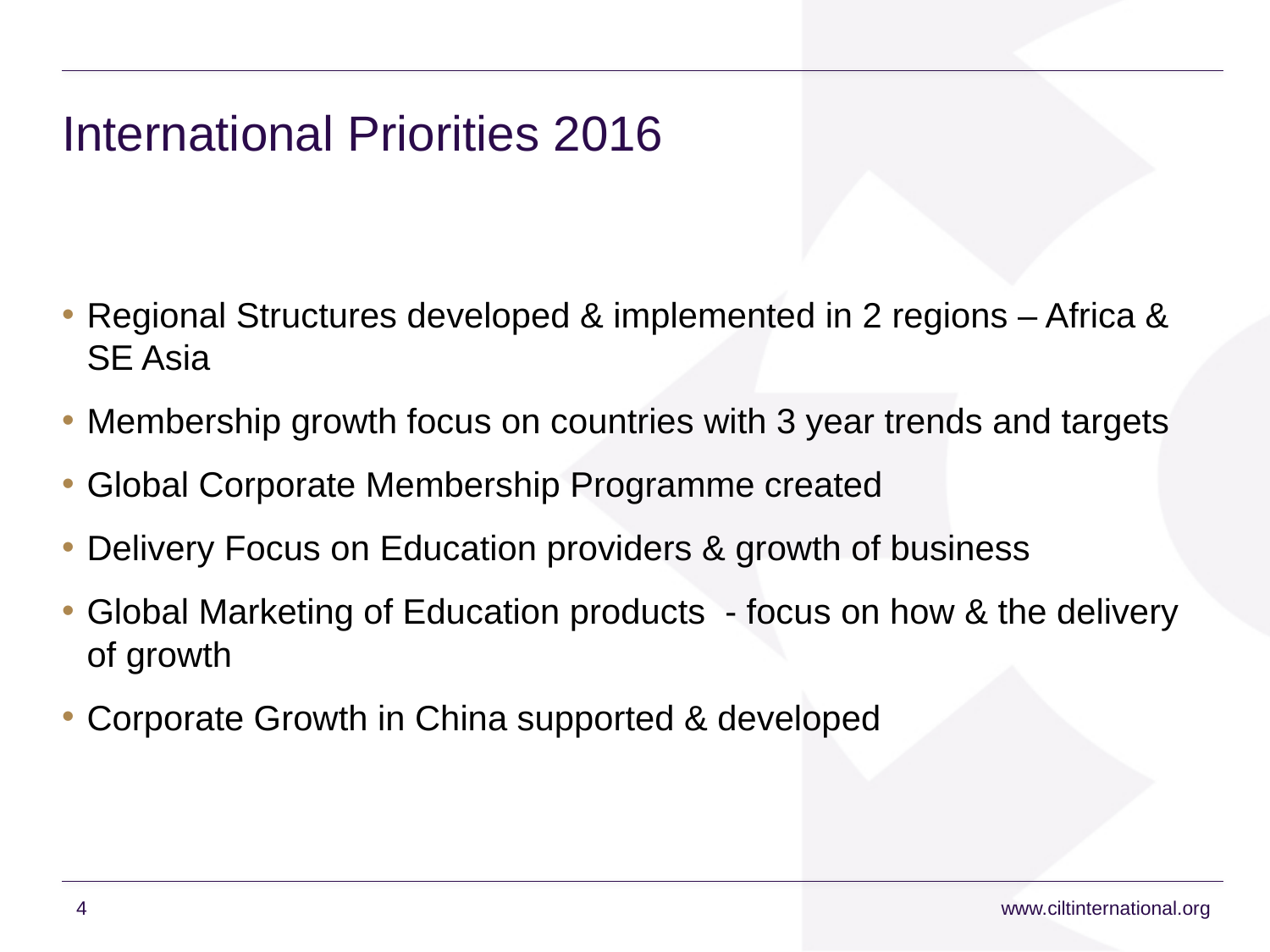

# International Priorities 2016
Regional Structures developed & implemented in 2 regions – Africa & SE Asia
Membership growth focus on countries with 3 year trends and targets
Global Corporate Membership Programme created
Delivery Focus on Education providers & growth of business
Global Marketing of Education products  - focus on how & the delivery of growth
Corporate Growth in China supported & developed
4
www.ciltinternational.org